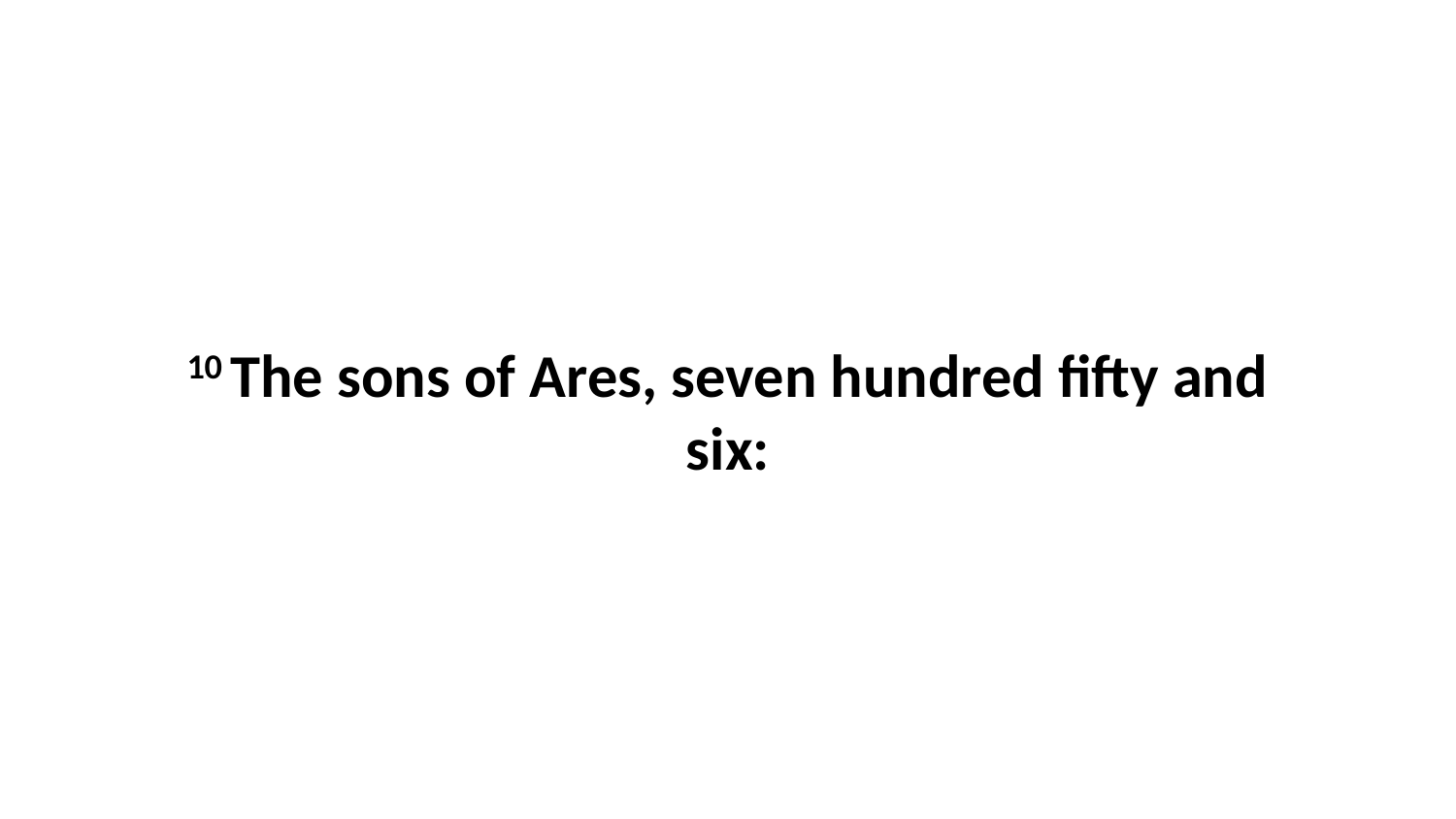

10 The sons of Ares, seven hundred fifty and six: